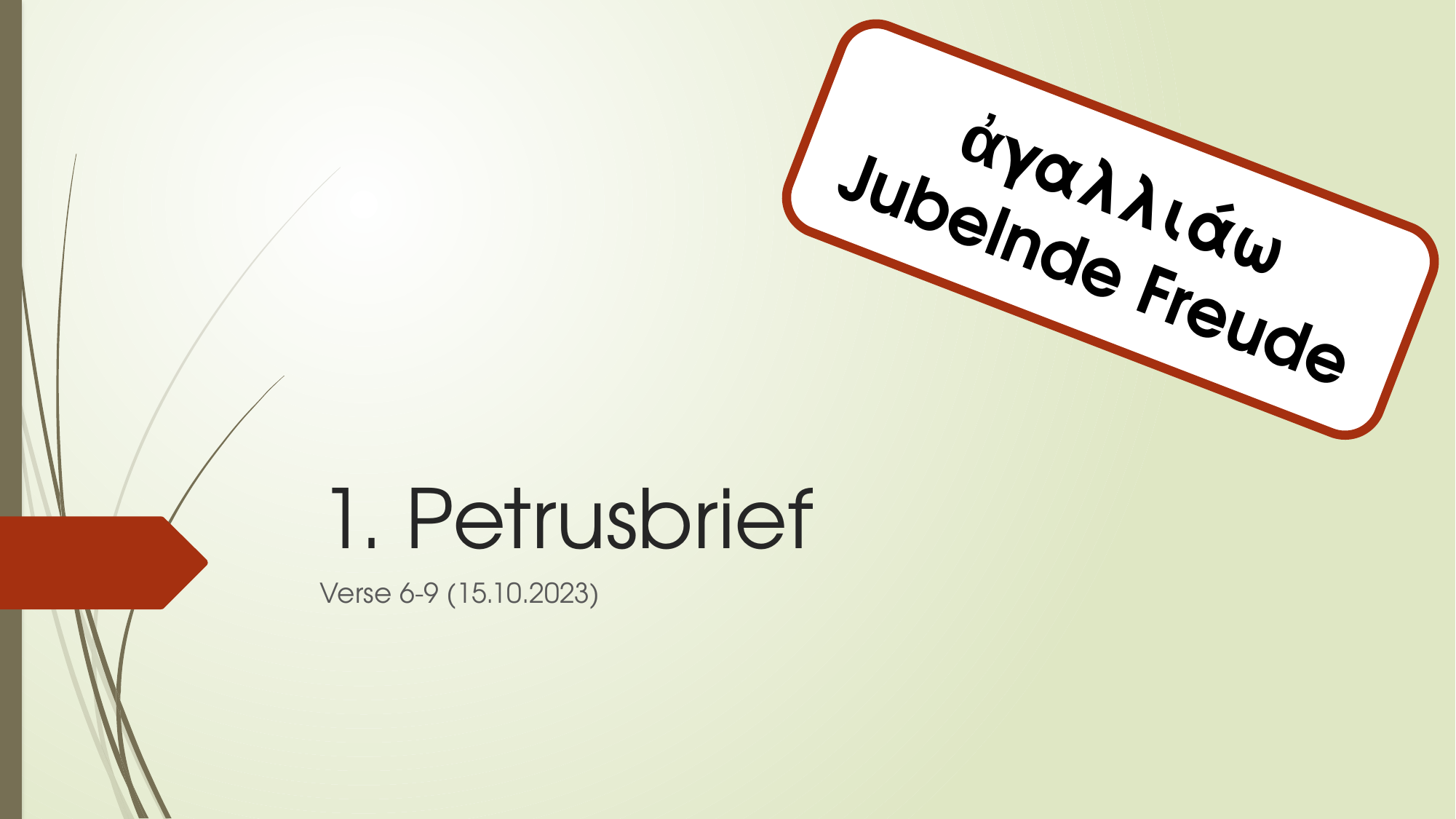

ἀγαλλιάω
Jubelnde Freude
# 1. Petrusbrief
Verse 6-9 (15.10.2023)